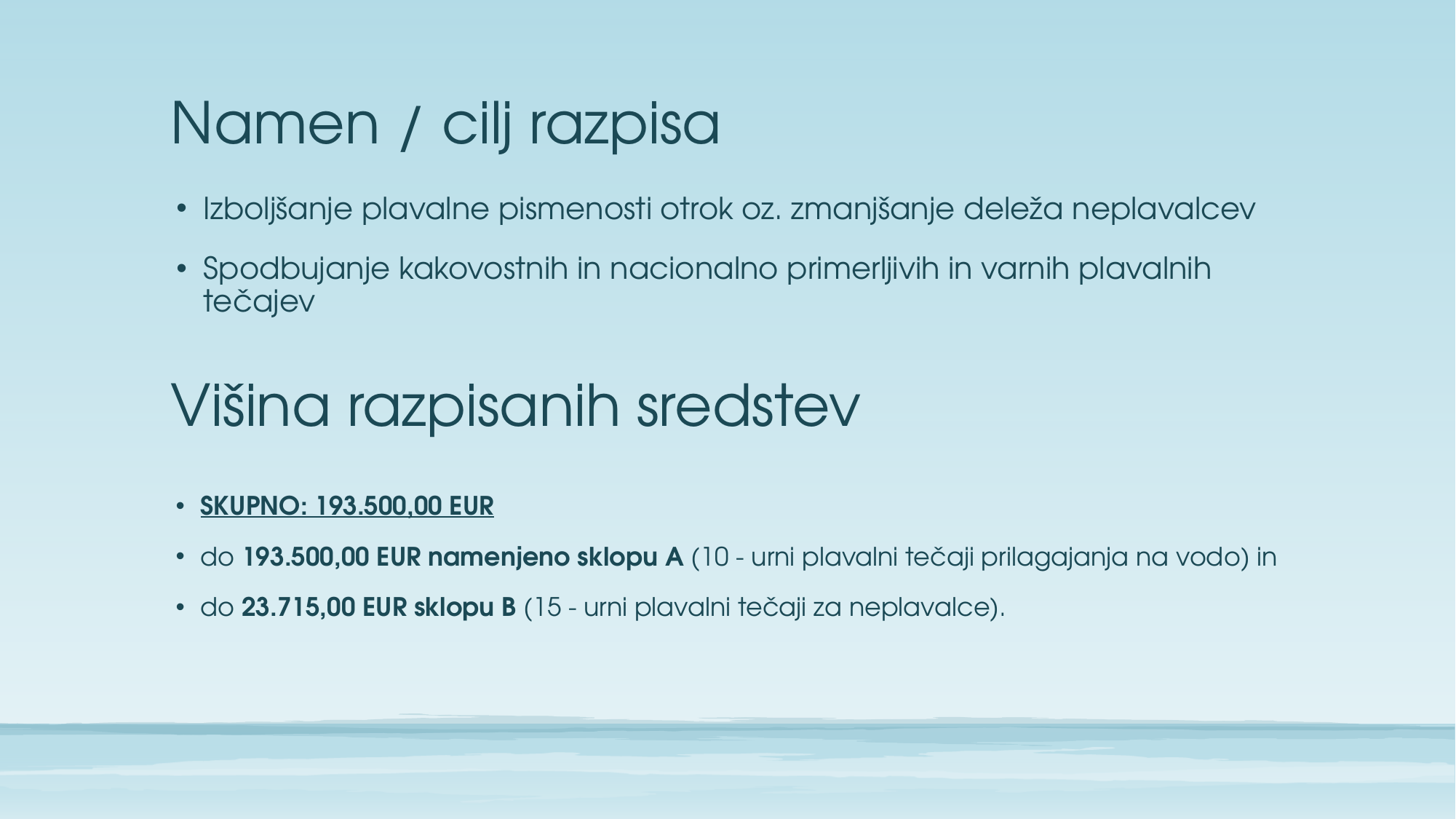

# Namen / cilj razpisa
Izboljšanje plavalne pismenosti otrok oz. zmanjšanje deleža neplavalcev
Spodbujanje kakovostnih in nacionalno primerljivih in varnih plavalnih tečajev
Višina razpisanih sredstev
SKUPNO: 193.500,00 EUR
do 193.500,00 EUR namenjeno sklopu A (10 - urni plavalni tečaji prilagajanja na vodo) in
do 23.715,00 EUR sklopu B (15 - urni plavalni tečaji za neplavalce).